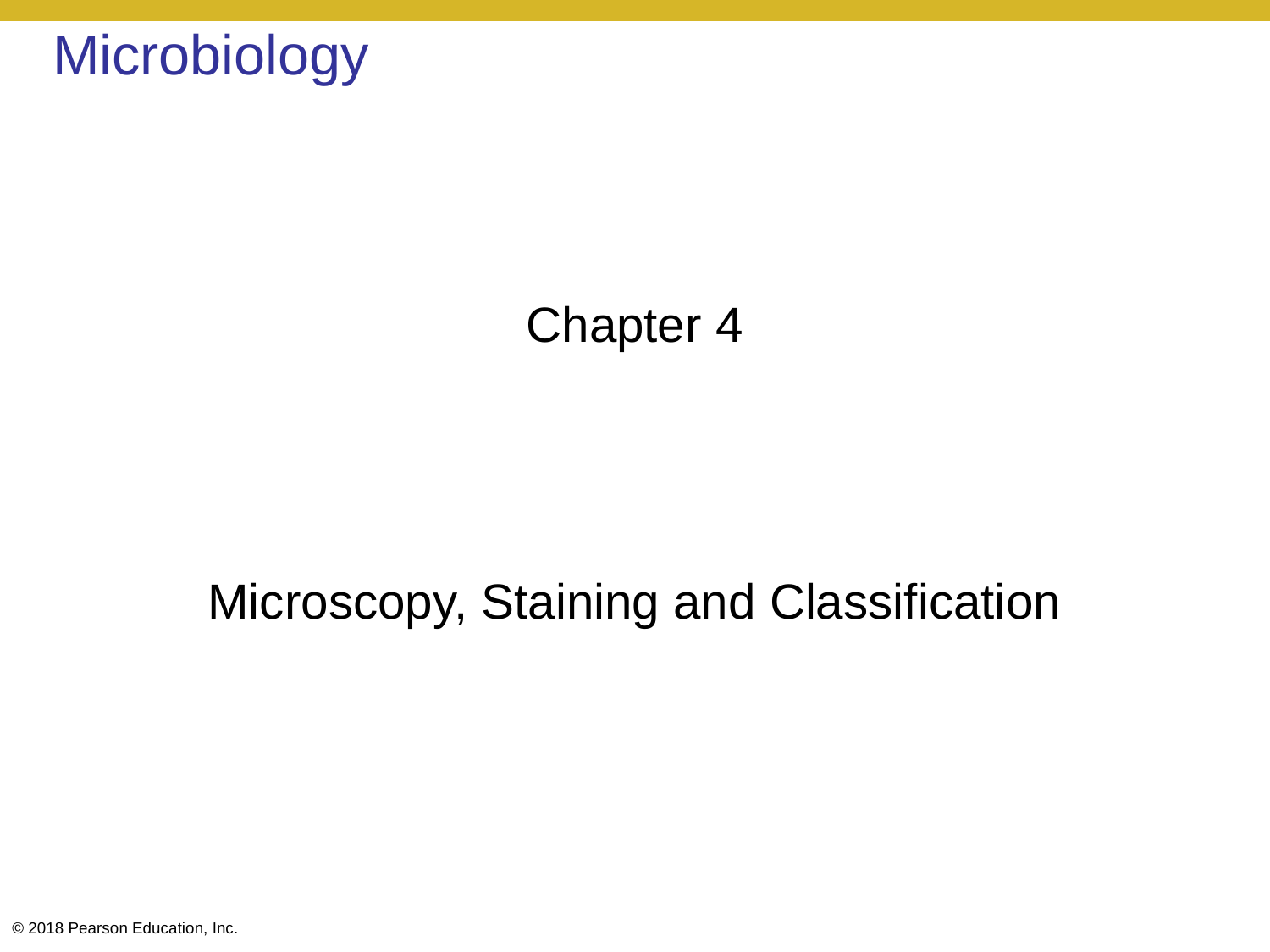

# Microbiology

Chapter 4

Microscopy, Staining and Classification